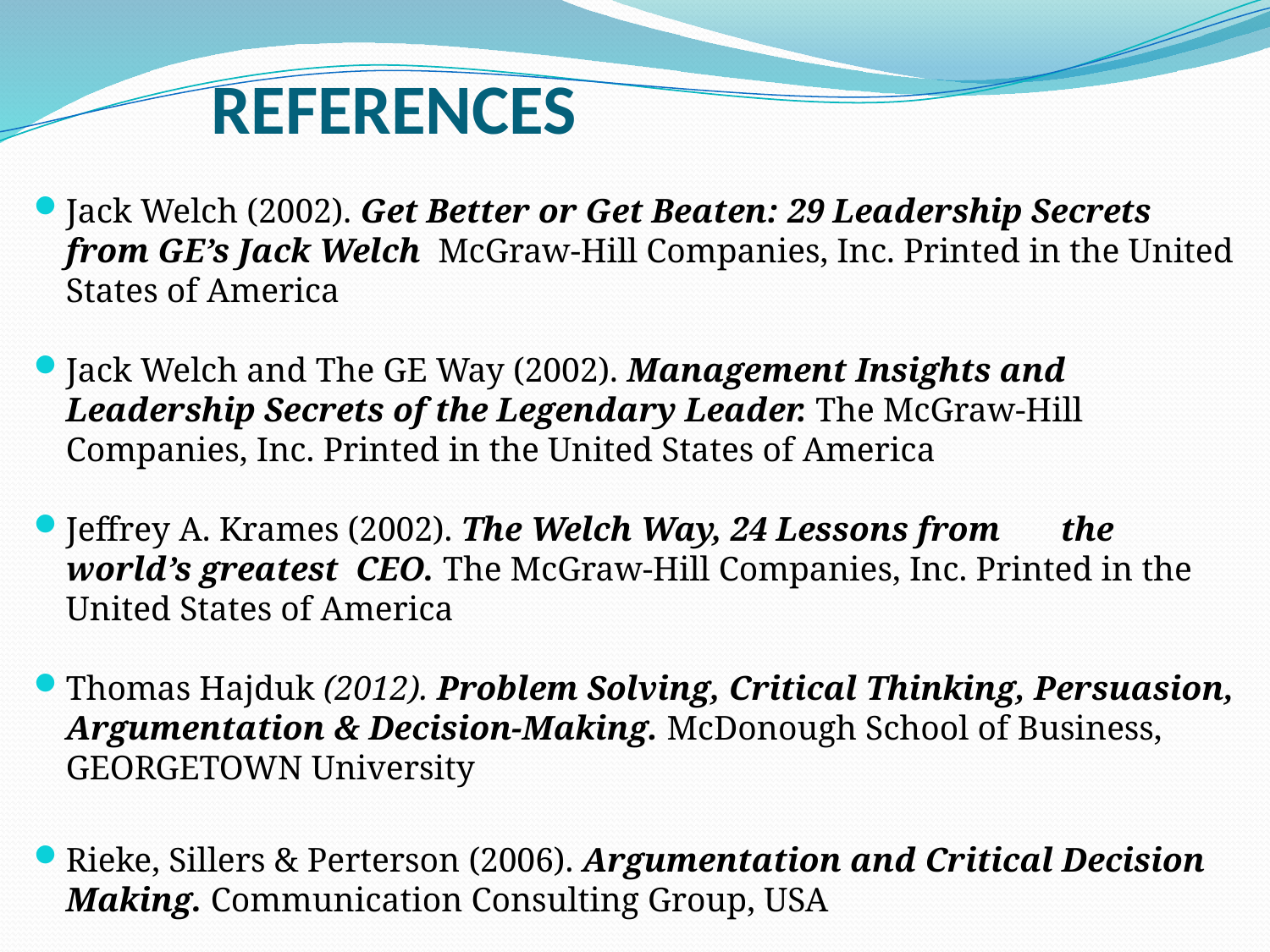

# REFERENCES

Jack Welch (2002). Get Better or Get Beaten: 29 Leadership Secrets from GE’s Jack Welch  McGraw-Hill Companies, Inc. Printed in the United States of America

Jack Welch and The GE Way (2002). Management Insights and Leadership Secrets of the Legendary Leader. The McGraw-Hill Companies, Inc. Printed in the United States of America

Jeffrey A. Krames (2002). The Welch Way, 24 Lessons from       the world’s greatest  CEO. The McGraw-Hill Companies, Inc. Printed in the United States of America

Thomas Hajduk (2012). Problem Solving, Critical Thinking, Persuasion, Argumentation & Decision-Making. McDonough School of Business, GEORGETOWN University

Rieke, Sillers & Perterson (2006). Argumentation and Critical Decision Making. Communication Consulting Group, USA